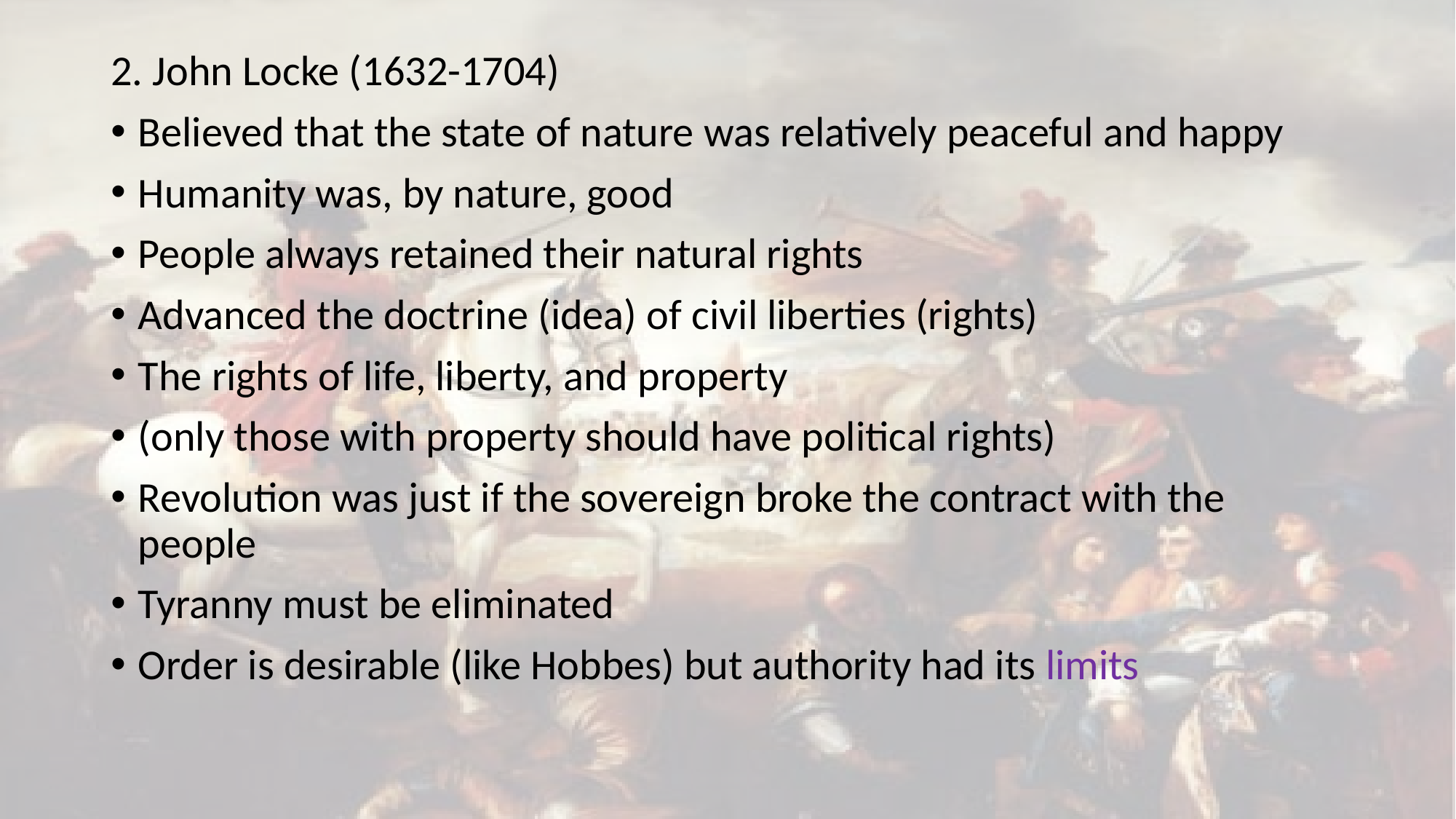

#
2. John Locke (1632-1704)
Believed that the state of nature was relatively peaceful and happy
Humanity was, by nature, good
People always retained their natural rights
Advanced the doctrine (idea) of civil liberties (rights)
The rights of life, liberty, and property
(only those with property should have political rights)
Revolution was just if the sovereign broke the contract with the people
Tyranny must be eliminated
Order is desirable (like Hobbes) but authority had its limits